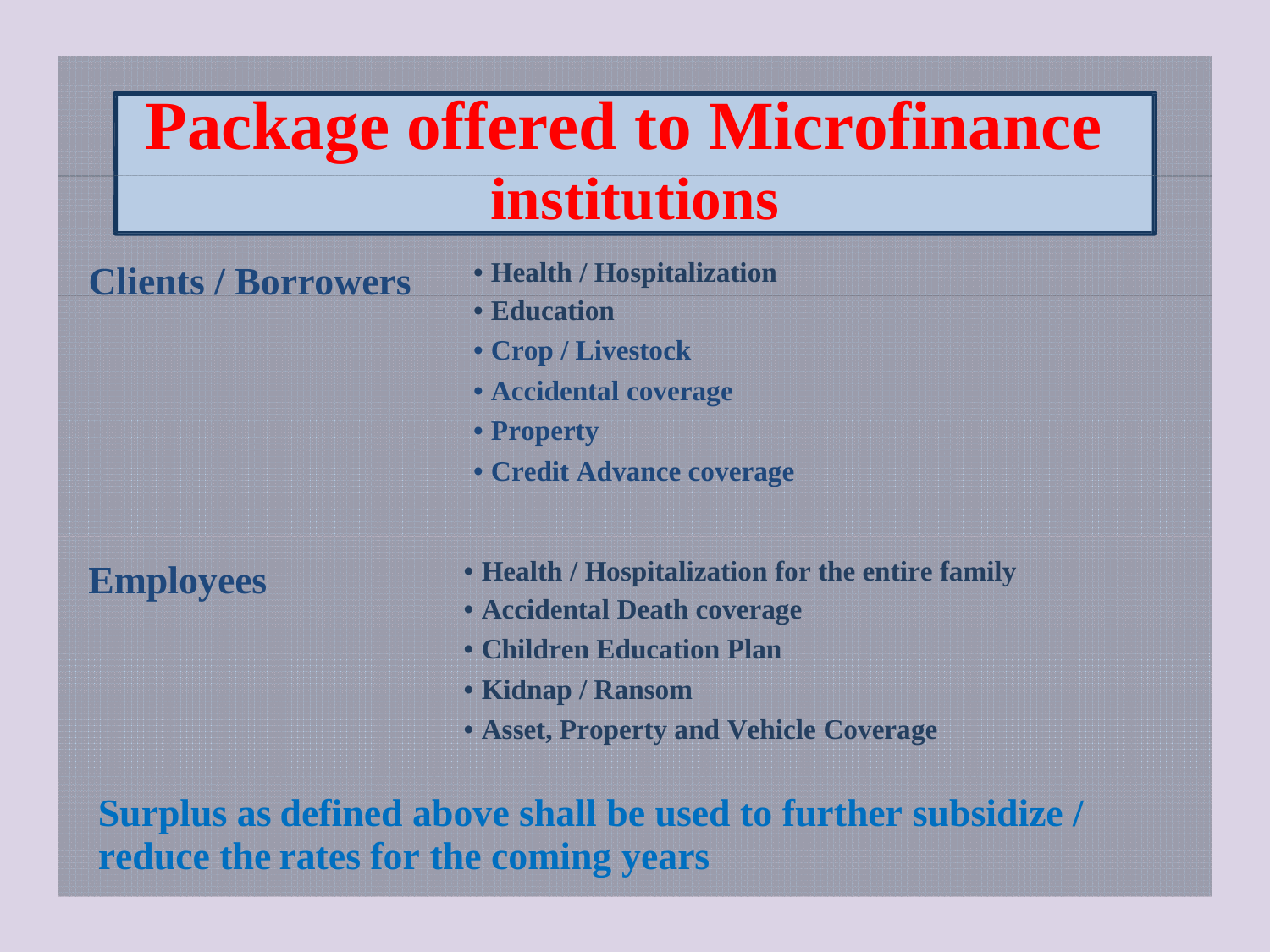

Package offered to Microfinance

institutions
• Health / Hospitalization
• Education
• Crop / Livestock
• Accidental coverage
• Property
• Credit Advance coverage
Clients / Borrowers

• Health / Hospitalization for the entire family
• Accidental Death coverage
• Children Education Plan
• Kidnap / Ransom
• Asset, Property and Vehicle Coverage
Employees
Surplus as
reduce the
defined above shall be used to further subsidize /
rates for the coming years